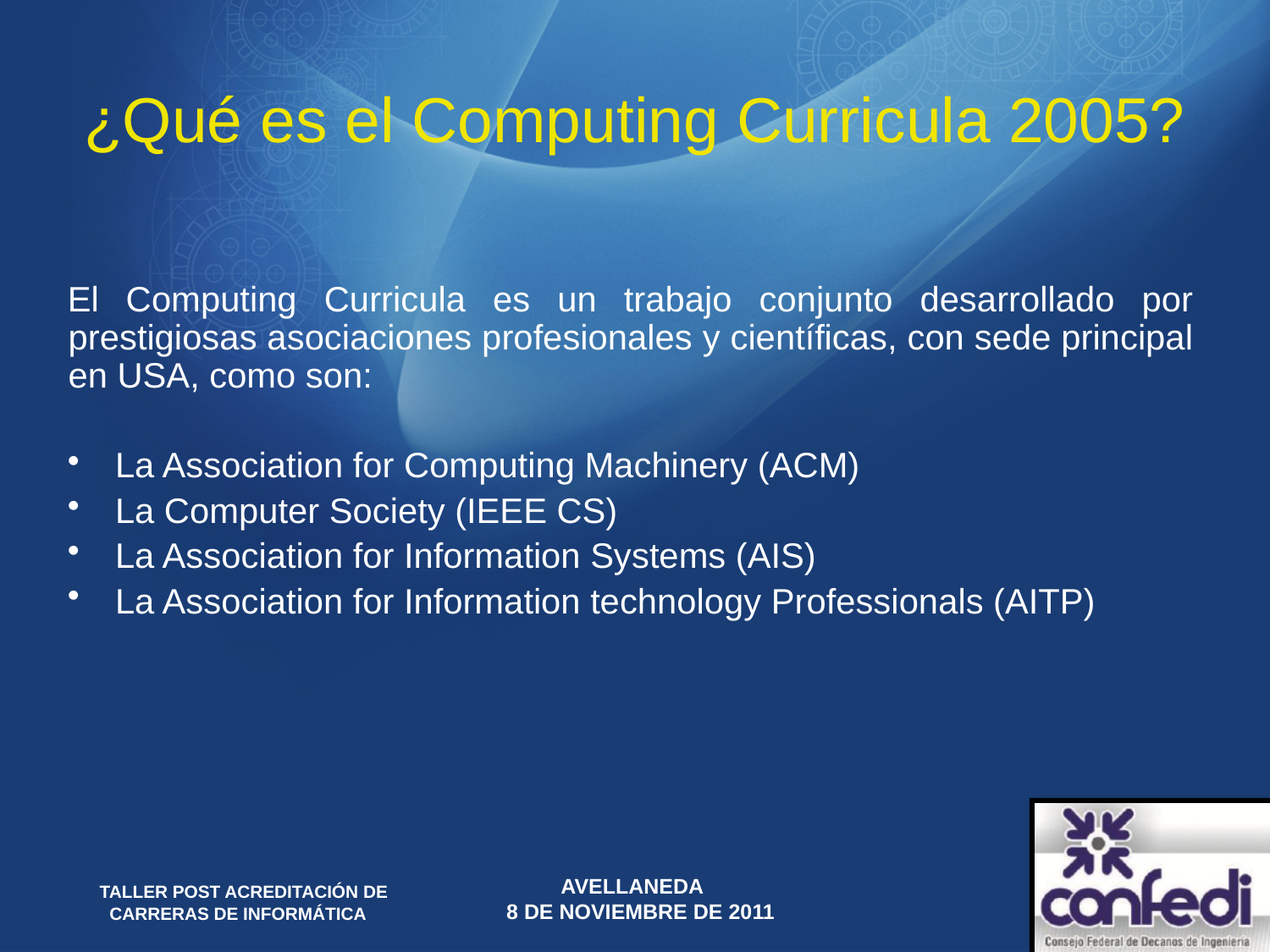

# ¿Qué es el Computing Curricula 2005?
El Computing Curricula es un trabajo conjunto desarrollado por prestigiosas asociaciones profesionales y científicas, con sede principal en USA, como son:

La Association for Computing Machinery (ACM)
La Computer Society (IEEE CS)
La Association for Information Systems (AIS)
La Association for Information technology Professionals (AITP)

 TALLER POST ACREDITACIÓN DE CARRERAS DE INFORMÁTICA

Avellaneda
  8 de Noviembre de 2011